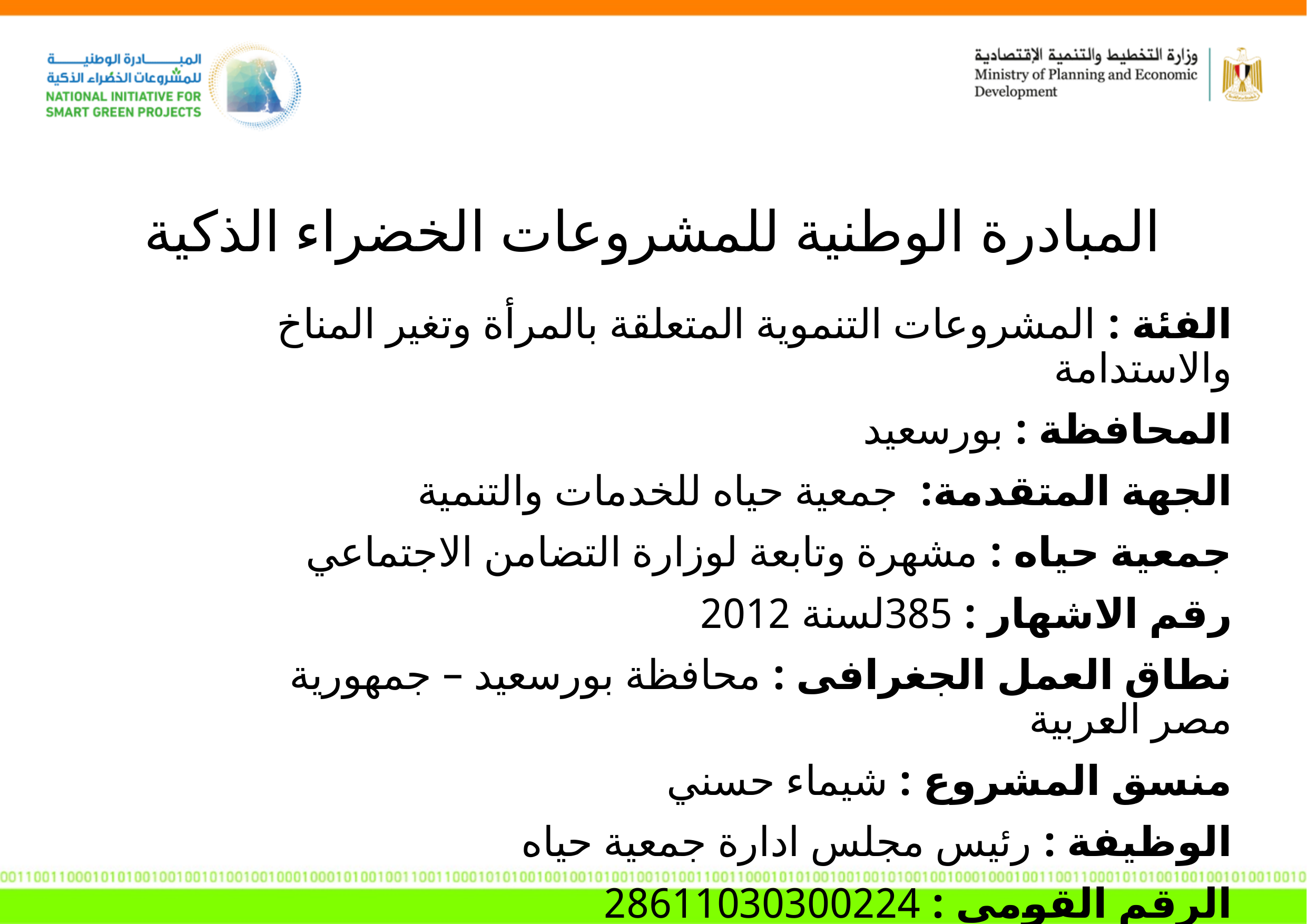

# المبادرة الوطنية للمشروعات الخضراء الذكية
الفئة : المشروعات التنموية المتعلقة بالمرأة وتغير المناخ والاستدامة
المحافظة : بورسعيد
الجهة المتقدمة:  جمعية حياه للخدمات والتنمية
جمعية حياه : مشهرة وتابعة لوزارة التضامن الاجتماعي
رقم الاشهار : 385لسنة 2012
نطاق العمل الجغرافى : محافظة بورسعيد – جمهورية مصر العربية
منسق المشروع : شيماء حسني
الوظيفة : رئيس مجلس ادارة جمعية حياه
الرقم القومي : 28611030300224